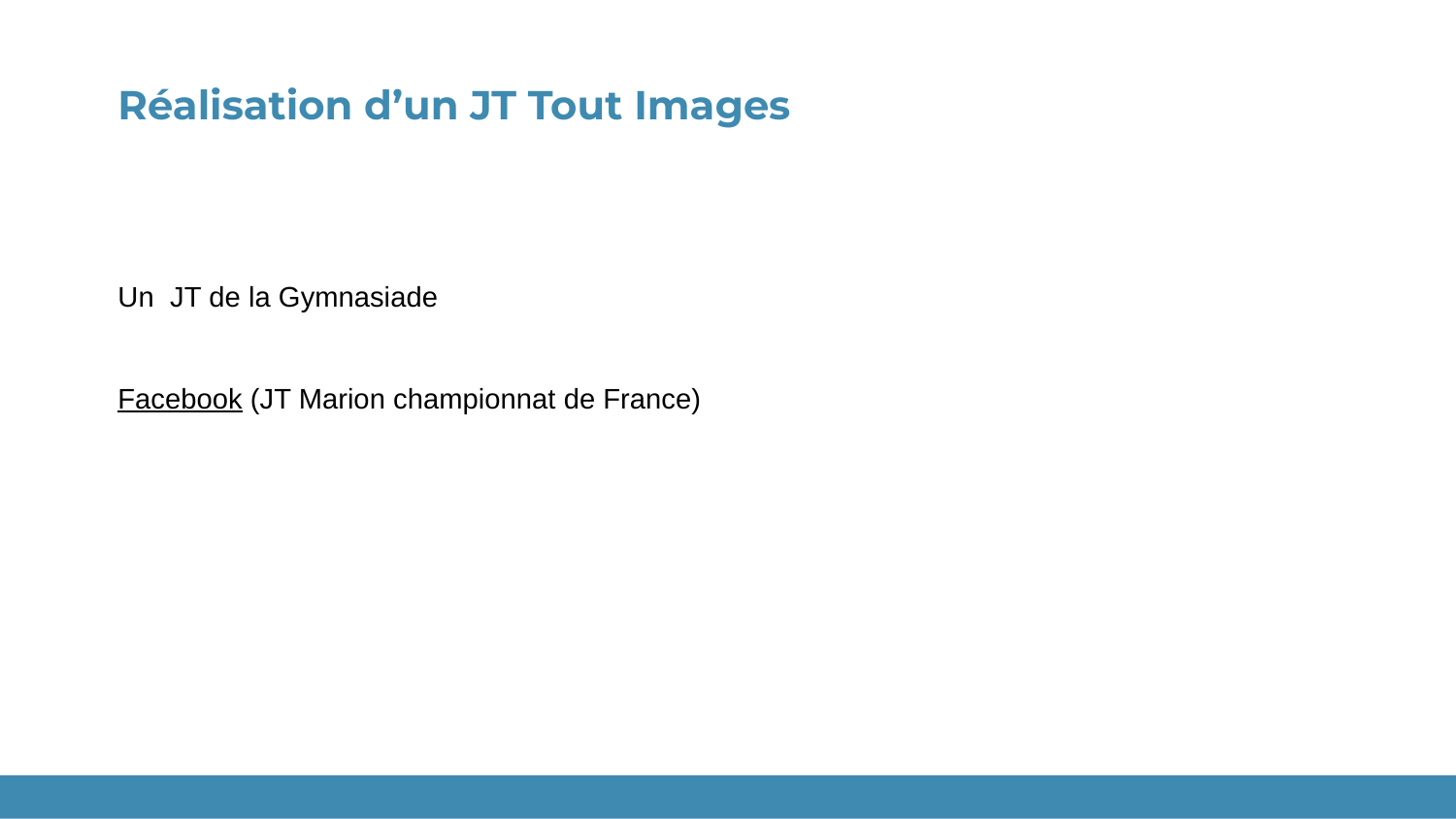

Réalisation d’un JT Tout Images

Un  JT de la Gymnasiade

Facebook (JT Marion championnat de France)